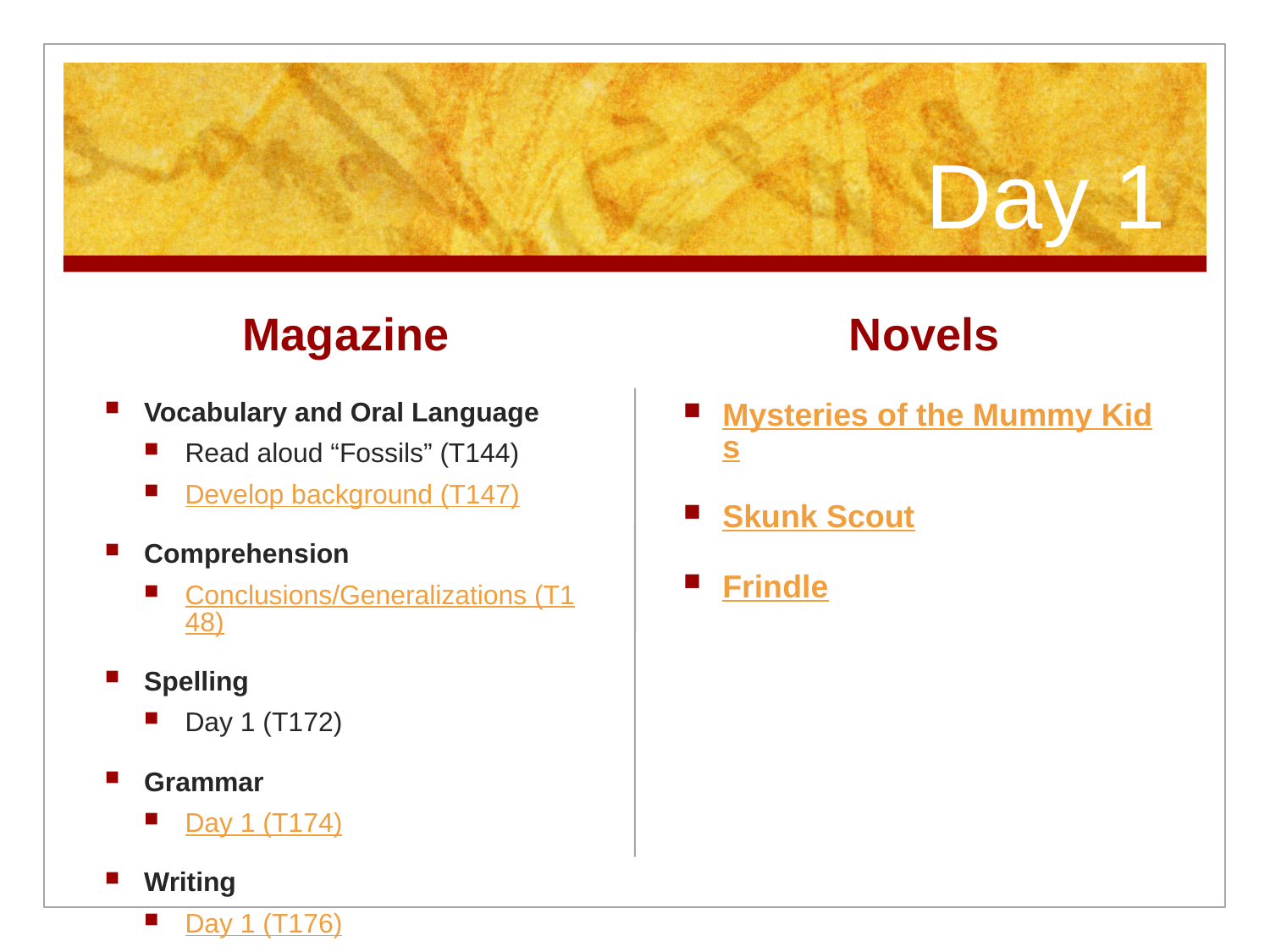

# Day 1
Magazine
Novels
Vocabulary and Oral Language
Read aloud “Fossils” (T144)
Develop background (T147)
Comprehension
Conclusions/Generalizations (T148)
Spelling
Day 1 (T172)
Grammar
Day 1 (T174)
Writing
Day 1 (T176)
Mysteries of the Mummy Kids
Skunk Scout
Frindle